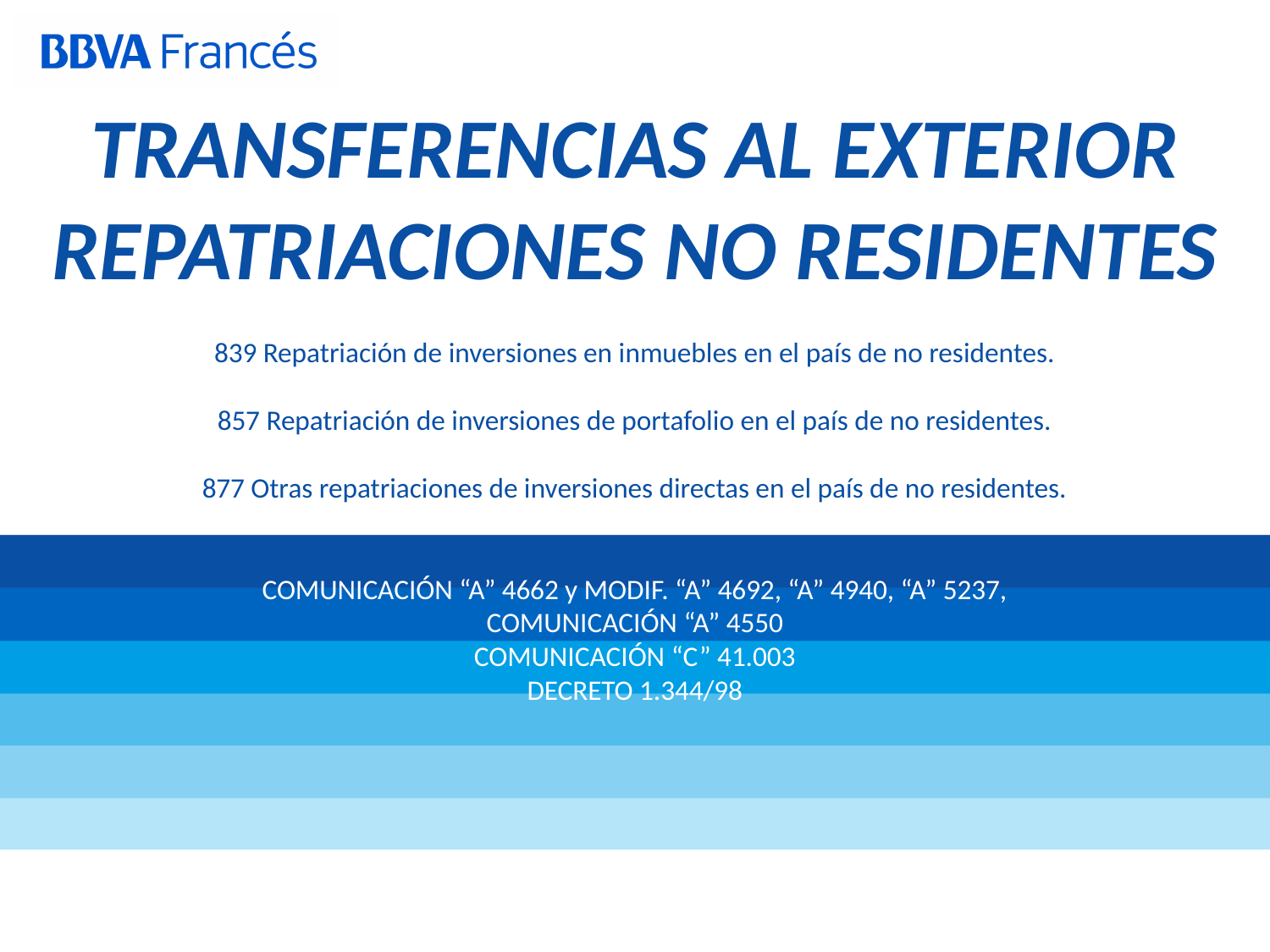

TRANSFERENCIAS AL EXTERIOR REPATRIACIONES NO RESIDENTES

839 Repatriación de inversiones en inmuebles en el país de no residentes.

857 Repatriación de inversiones de portafolio en el país de no residentes.

877 Otras repatriaciones de inversiones directas en el país de no residentes.

COMUNICACIÓN “A” 4662 y MODIF. “A” 4692, “A” 4940, “A” 5237,
COMUNICACIÓN “A” 4550
COMUNICACIÓN “C” 41.003
DECRETO 1.344/98